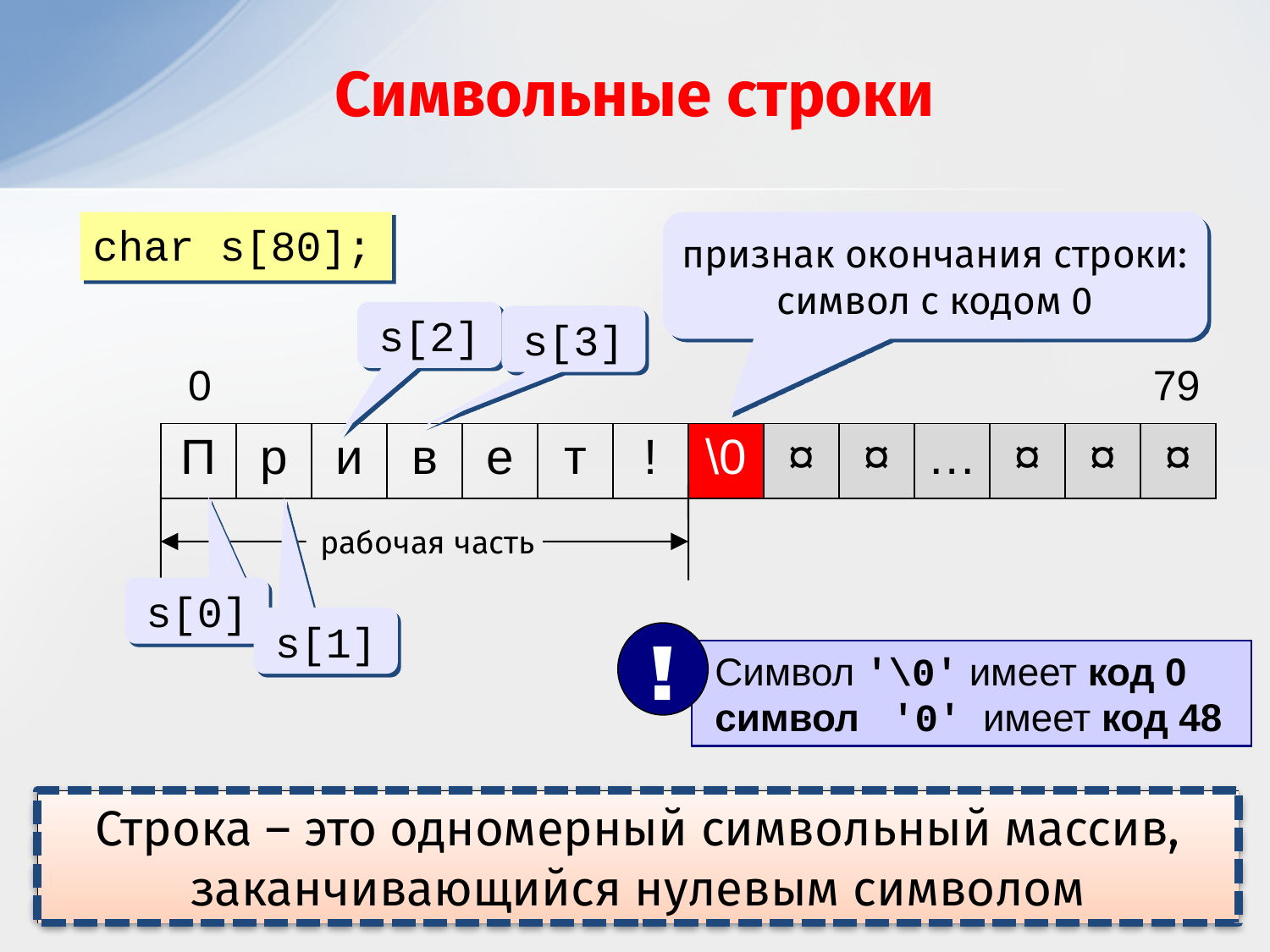

Символьные строки
char s[80];
признак окончания строки: символ с кодом 0
s[2]
s[3]
| 0 |
| --- |
| 79 |
| --- |
| П | р | и | в | е | т | ! | \0 | ¤ | ¤ | … | ¤ | ¤ | ¤ |
| --- | --- | --- | --- | --- | --- | --- | --- | --- | --- | --- | --- | --- | --- |

рабочая часть

s[0]
s[1]
!
 Символ '\0' имеет код 0
 символ   '0'  имеет код 48
Строка – это одномерный символьный массив, заканчивающийся нулевым символом